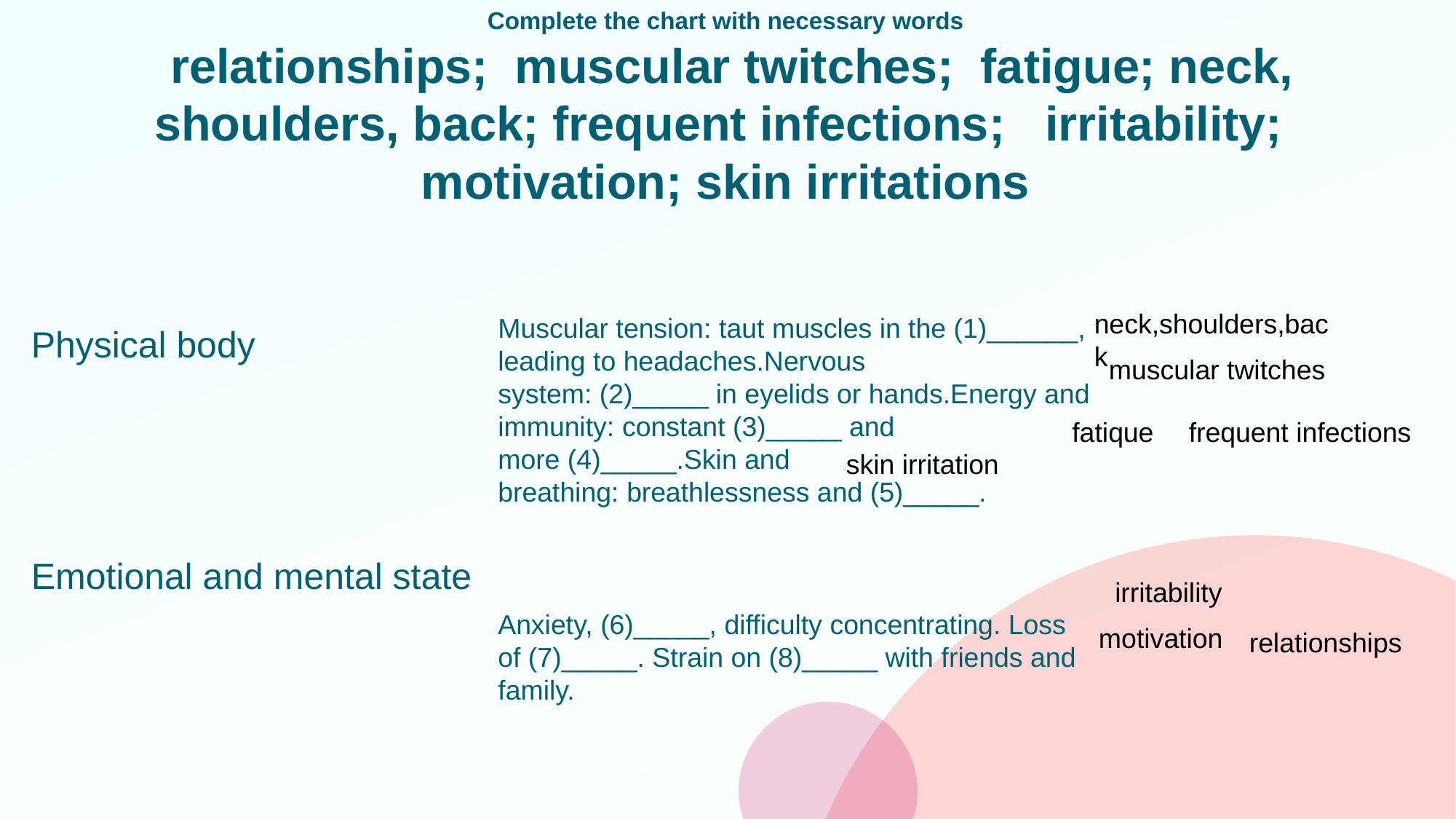

# Complete the chart with necessary words
 relationships;  muscular twitches;  fatigue; neck, shoulders, back; frequent infections;   irritability;  motivation; skin irritations

Physical body

Emotional and mental state

Muscular tension: taut muscles in the (1)______, leading to headaches.Nervous system: (2)_____ in eyelids or hands.Energy and immunity: constant (3)_____ and more (4)_____.Skin and breathing: breathlessness and (5)_____.

Anxiety, (6)_____, difficulty concentrating. Loss of (7)_____. Strain on (8)_____ with friends and family.

neck,shoulders,back
muscular twitches
fatique
frequent infections
skin irritation
irritability
motivation
relationships